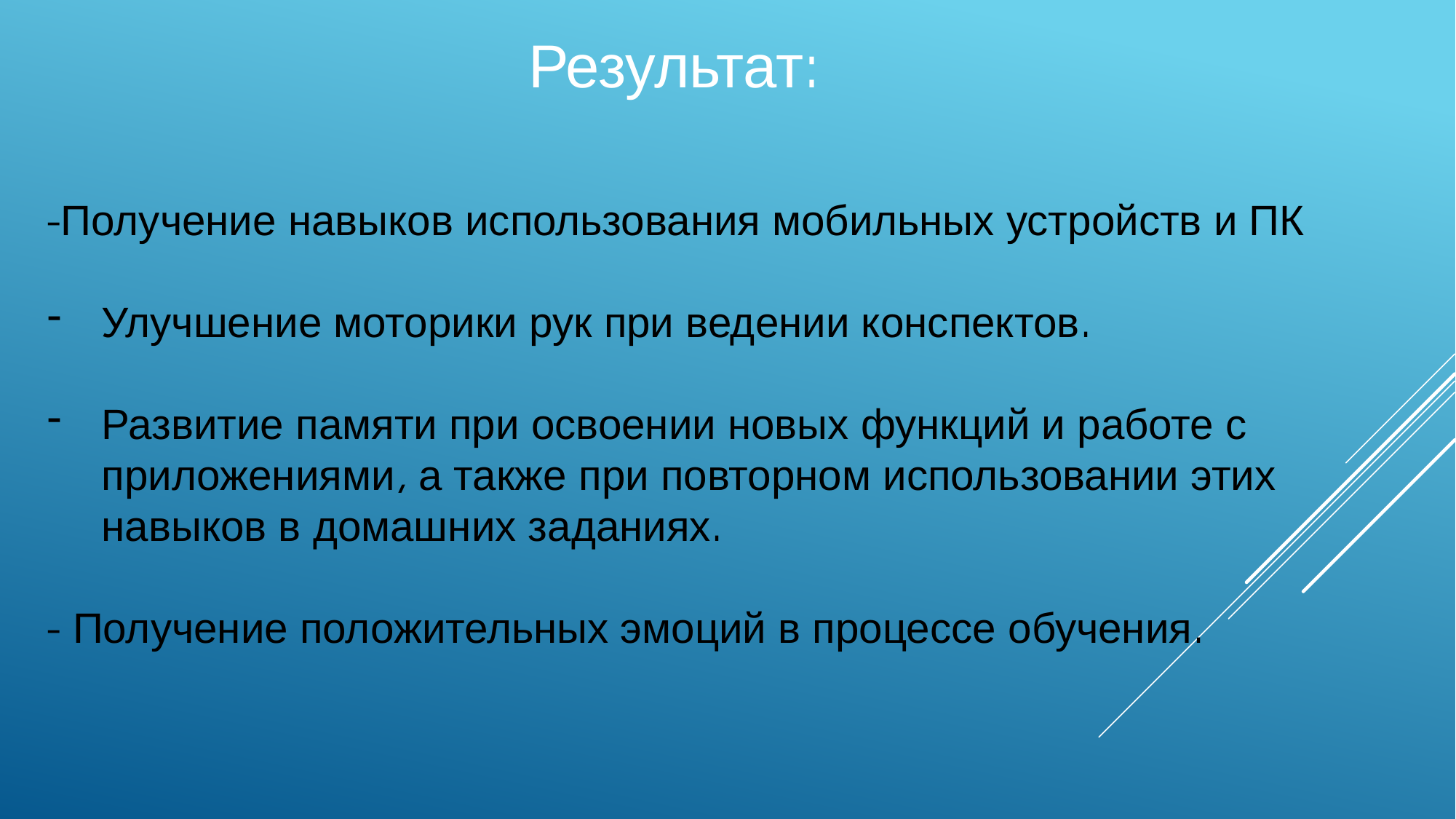

Результат:
-Получение навыков использования мобильных устройств и ПК

Улучшение моторики рук при ведении конспектов.

Развитие памяти при освоении новых функций и работе с приложениями, а также при повторном использовании этих навыков в домашних заданиях.

- Получение положительных эмоций в процессе обучения.